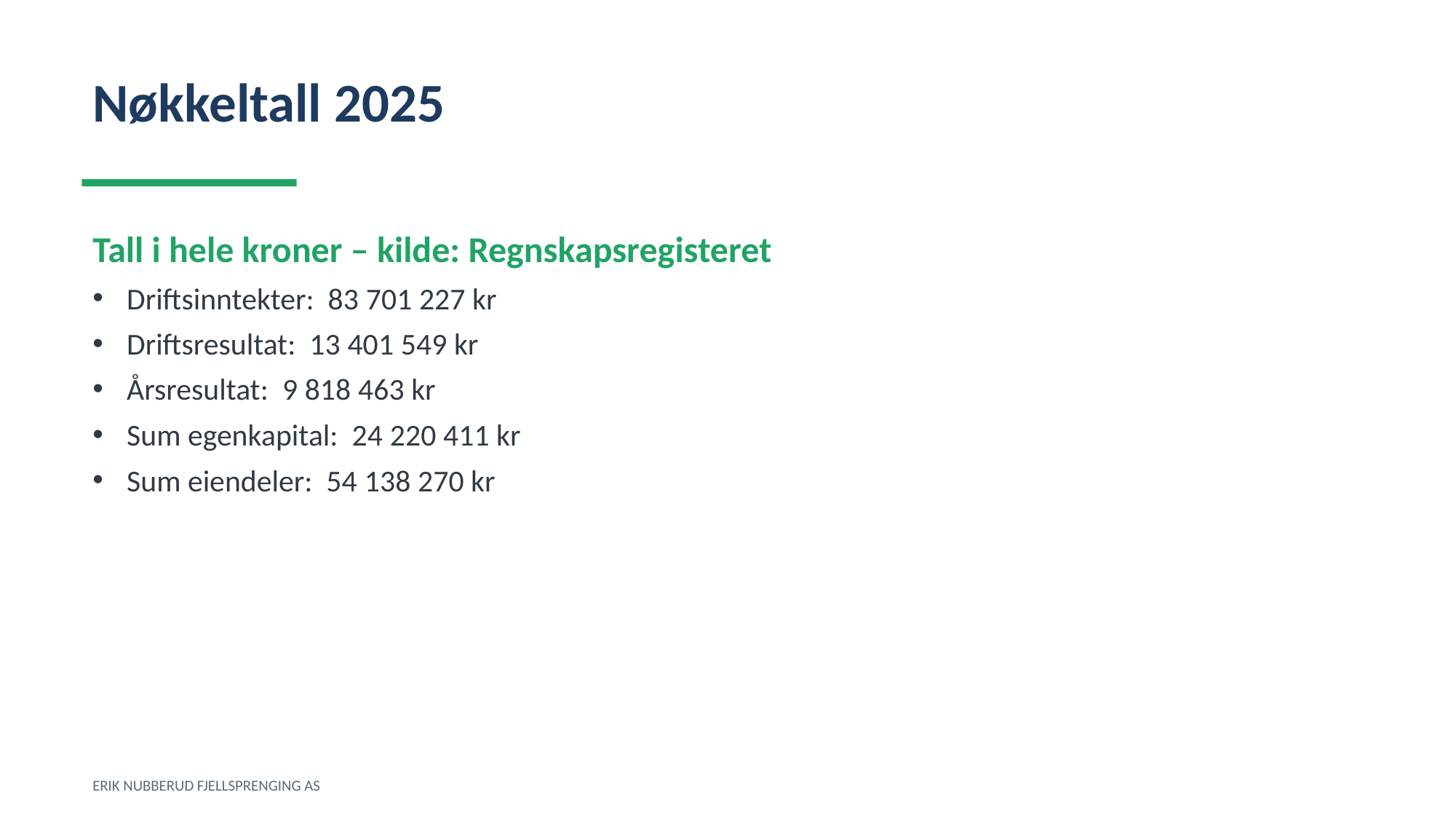

Nøkkeltall 2025

Tall i hele kroner – kilde: Regnskapsregisteret
Driftsinntekter:  83 701 227 kr
Driftsresultat:  13 401 549 kr
Årsresultat:  9 818 463 kr
Sum egenkapital:  24 220 411 kr
Sum eiendeler:  54 138 270 kr
ERIK NUBBERUD FJELLSPRENGING AS